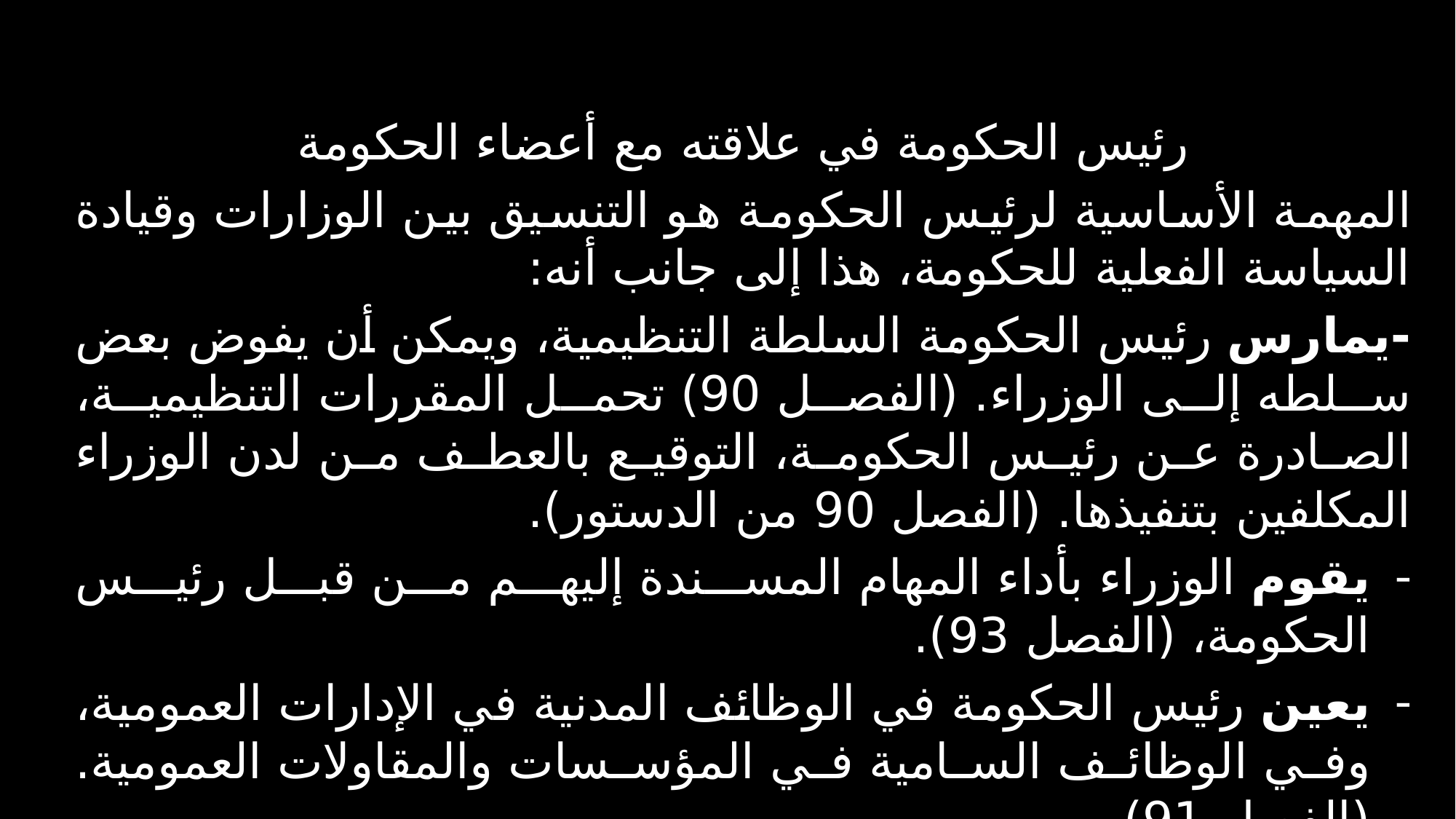

رئيس الحكومة في علاقته مع أعضاء الحكومة
المهمة الأساسية لرئيس الحكومة هو التنسيق بين الوزارات وقيادة السياسة الفعلية للحكومة، هذا إلى جانب أنه:
-يمارس رئيس الحكومة السلطة التنظيمية، ويمكن أن يفوض بعض سلطه إلى الوزراء. (الفصل 90) تحمل المقررات التنظيمية، الصادرة عن رئيس الحكومة، التوقيع بالعطف من لدن الوزراء المكلفين بتنفيذها. (الفصل 90 من الدستور).
يقوم الوزراء بأداء المهام المسندة إليهم من قبل رئيس الحكومة، (الفصل 93).
يعين رئيس الحكومة في الوظائف المدنية في الإدارات العمومية، وفي الوظائف السامية في المؤسسات والمقاولات العمومية. (الفصل 91)
يرأس المجلس الحكومي (الفصل 92)
يحيل القوانين على المحكمة الدستورية (الفصل 132) و الالتزامات الدولية (الفصل 55)